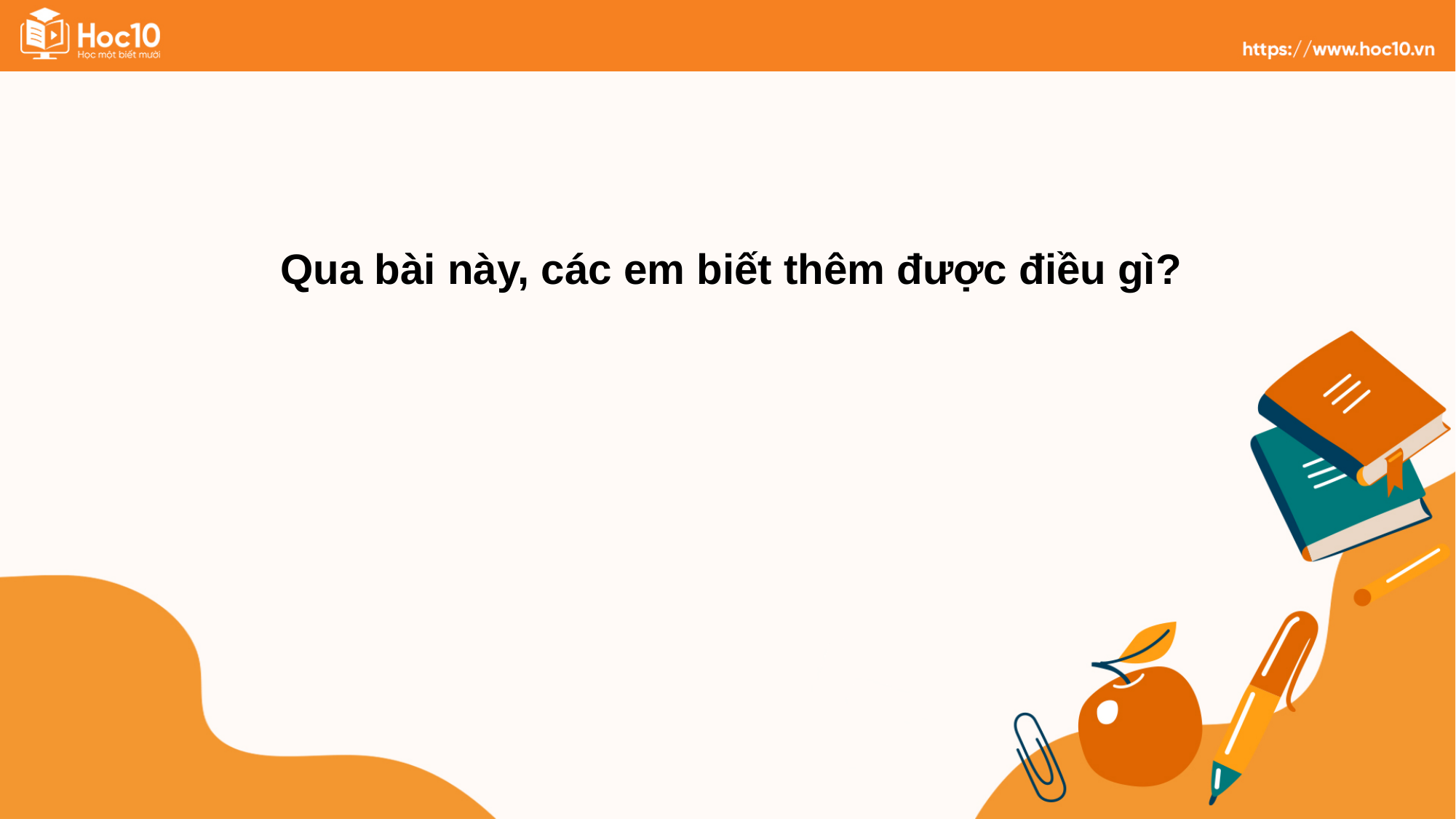

Qua bài này, các em biết thêm được điều gì?